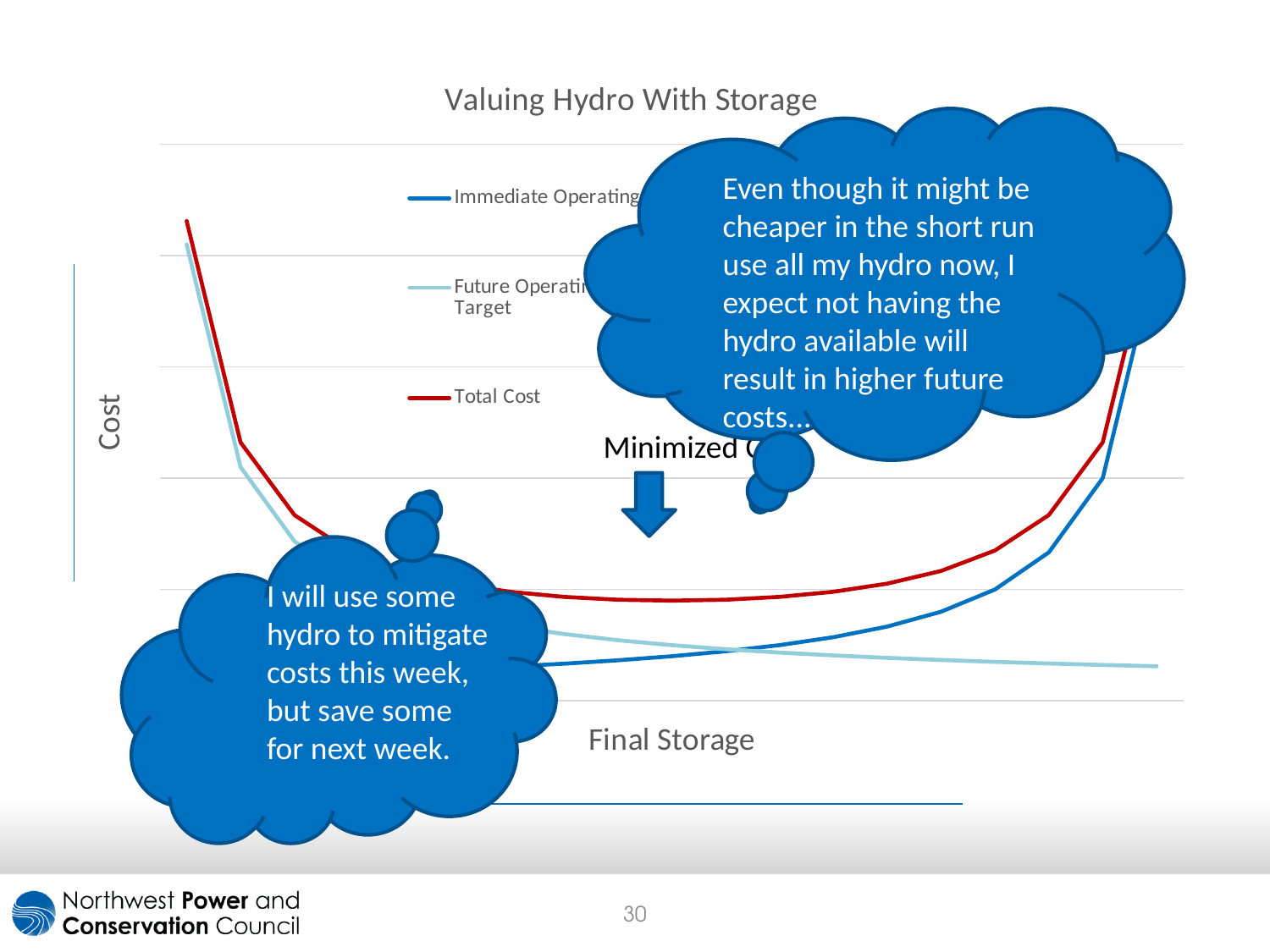

### Chart: Valuing Hydro With Storage

| Category | Immediate Operating Cost Inside Optimization Window | Future Operating Cost Outside Optimization Window, But Before Target | Total Cost |
|---|---|---|---|
| Final Storage | 0.10526315789473684 | 2.05 | 2.1552631578947365 |
Even though it might be cheaper in the short run use all my hydro now, I expect not having the hydro available will result in higher future costs...
Minimized Cost

I will use some hydro to mitigate costs this week, but save some for next week.
30